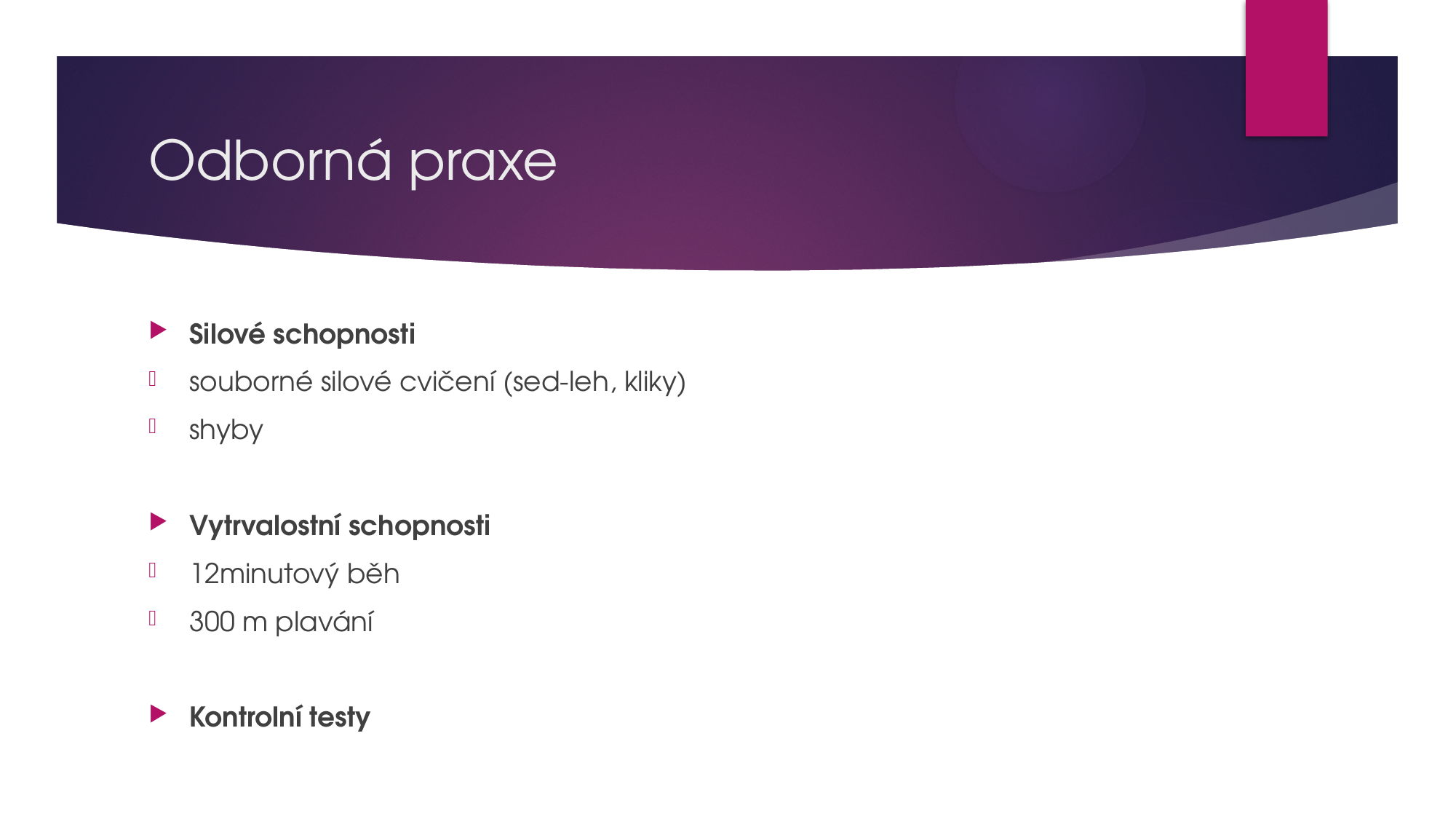

# Odborná praxe
Silové schopnosti
souborné silové cvičení (sed-leh, kliky)
shyby

Vytrvalostní schopnosti
12minutový běh
300 m plavání

Kontrolní testy